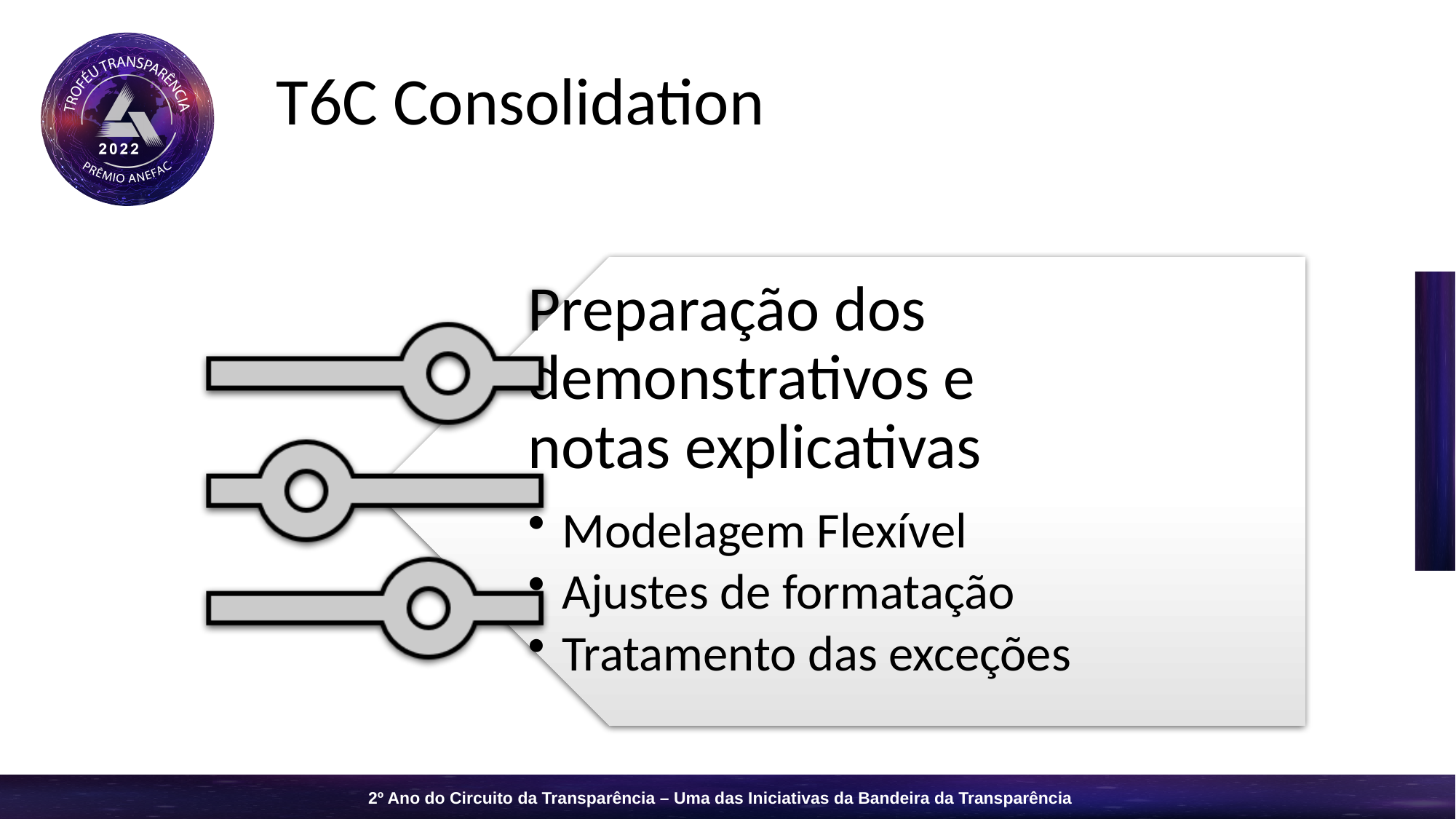

# T6C Consolidation
Preparação dos demonstrativos e notas explicativas
Modelagem Flexível
Ajustes de formatação
Tratamento das exceções